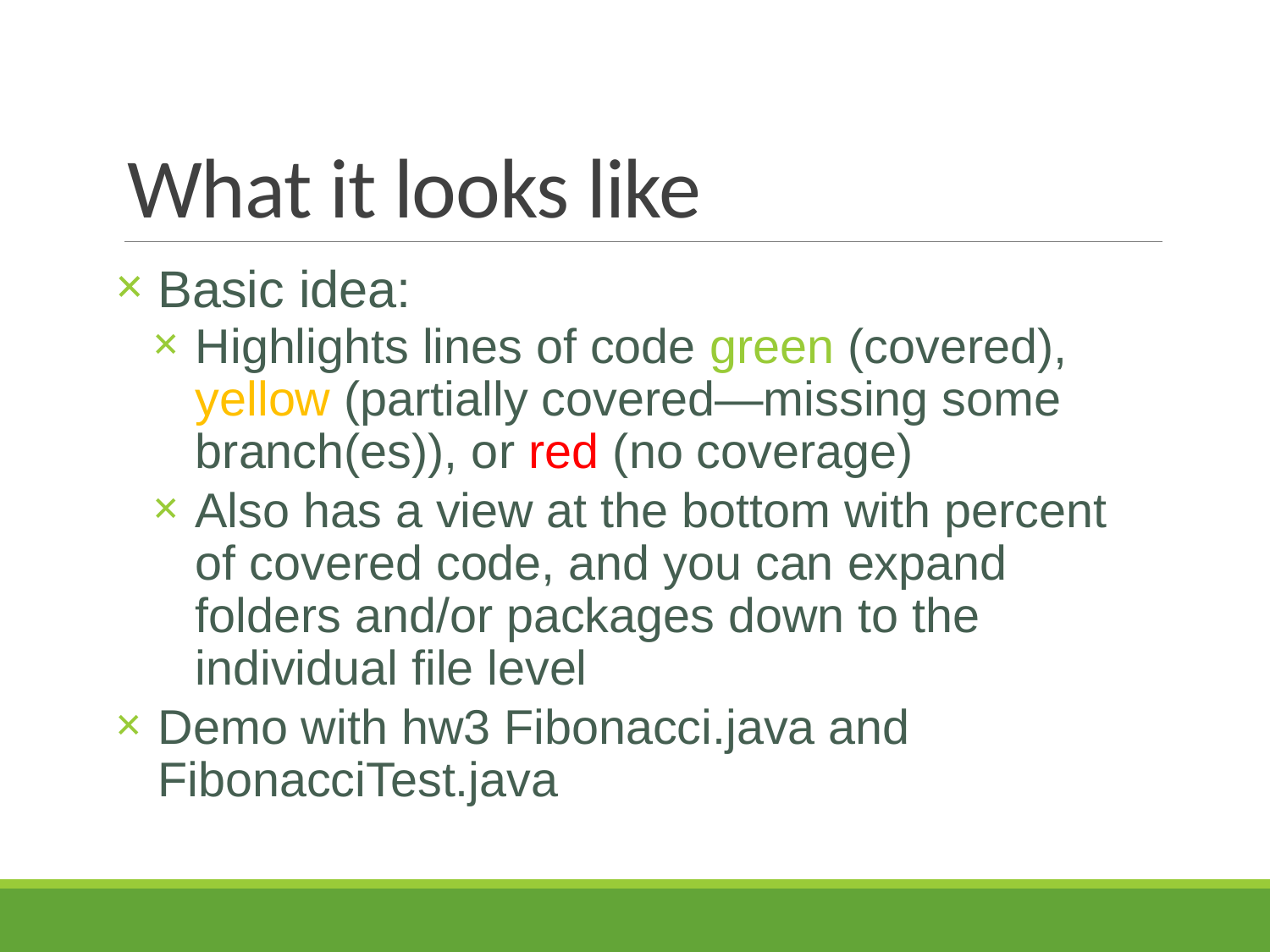

# What it looks like
Basic idea:
Highlights lines of code green (covered), yellow (partially covered—missing some branch(es)), or red (no coverage)
Also has a view at the bottom with percent of covered code, and you can expand folders and/or packages down to the individual file level
Demo with hw3 Fibonacci.java and FibonacciTest.java